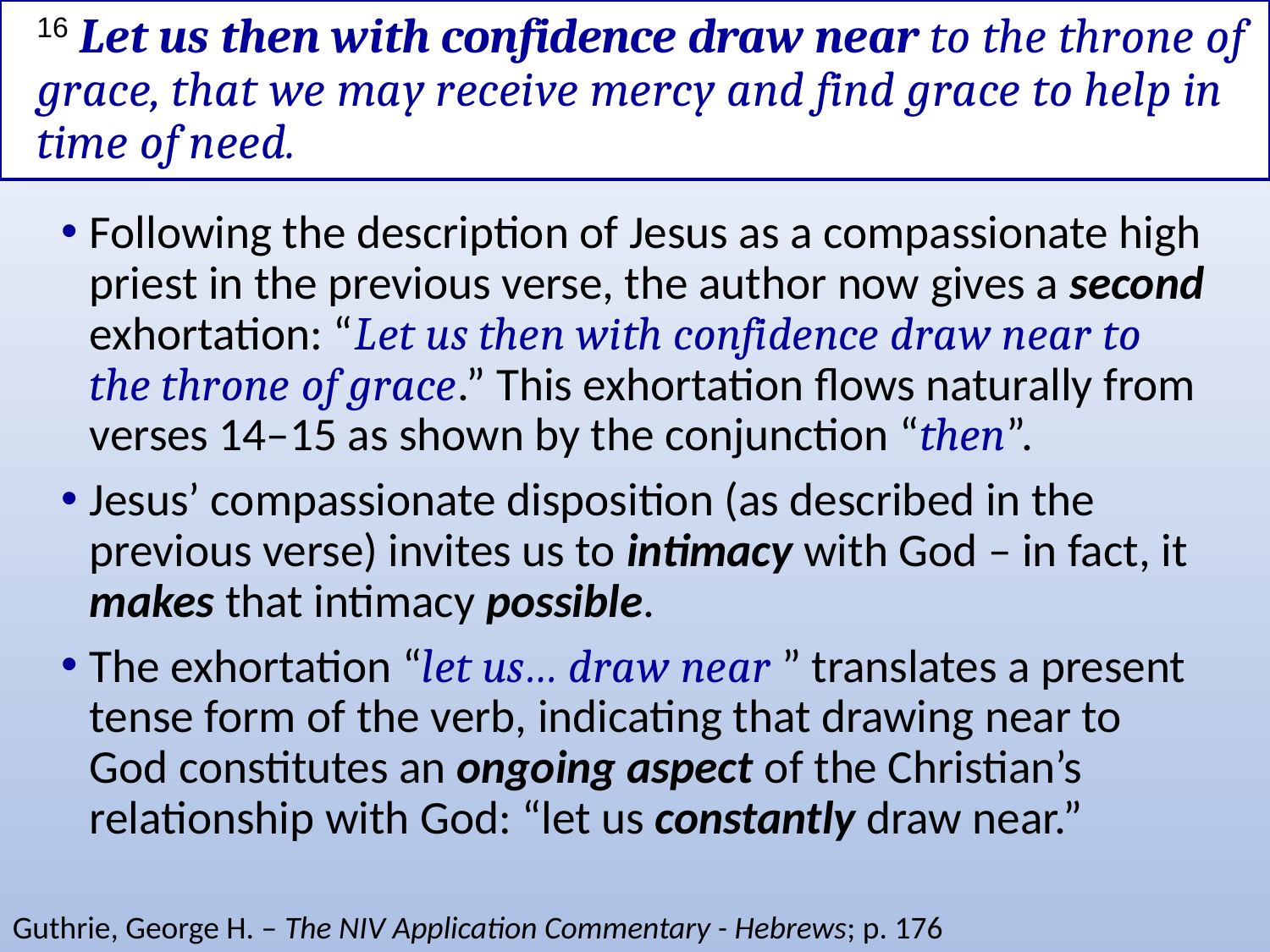

# 16 Let us then with confidence draw near to the throne of grace, that we may receive mercy and find grace to help in time of need.
Following the description of Jesus as a compassionate high priest in the previous verse, the author now gives a second exhortation: “Let us then with confidence draw near to the throne of grace.” This exhortation flows naturally from verses 14–15 as shown by the conjunction “then”.
Jesus’ compassionate disposition (as described in the previous verse) invites us to intimacy with God – in fact, it makes that intimacy possible.
The exhortation “let us… draw near ” translates a present tense form of the verb, indicating that drawing near to God constitutes an ongoing aspect of the Christian’s relationship with God: “let us constantly draw near.”
Guthrie, George H. – The NIV Application Commentary - Hebrews; p. 176